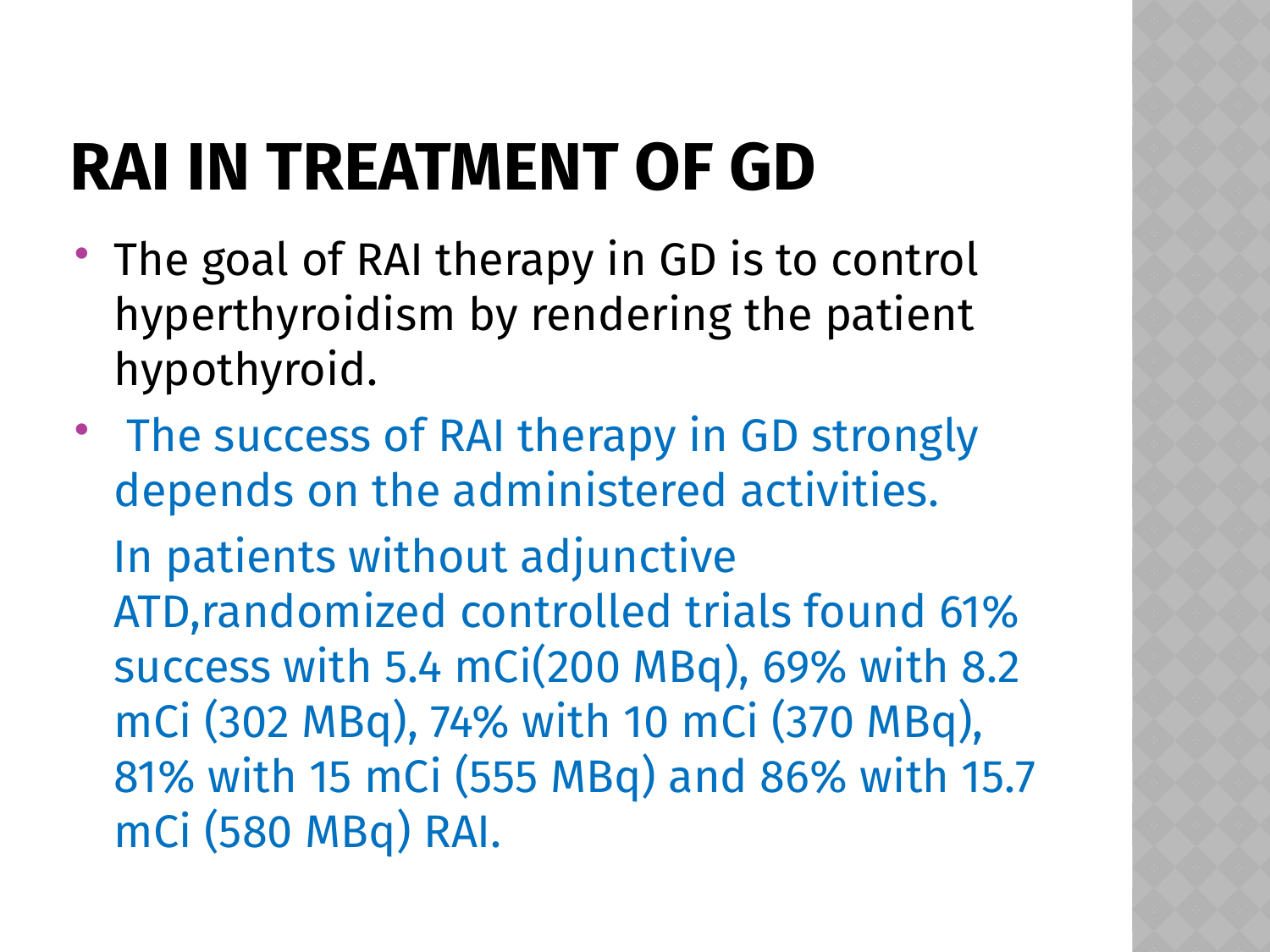

# Rai in treatment of gd
The goal of RAI therapy in GD is to control hyperthyroidism by rendering the patient hypothyroid.
 The success of RAI therapy in GD strongly depends on the administered activities.
   In patients without adjunctive ATD,randomized controlled trials found 61% success with 5.4 mCi(200 MBq), 69% with 8.2 mCi (302 MBq), 74% with 10 mCi (370 MBq), 81% with 15 mCi (555 MBq) and 86% with 15.7 mCi (580 MBq) RAI.